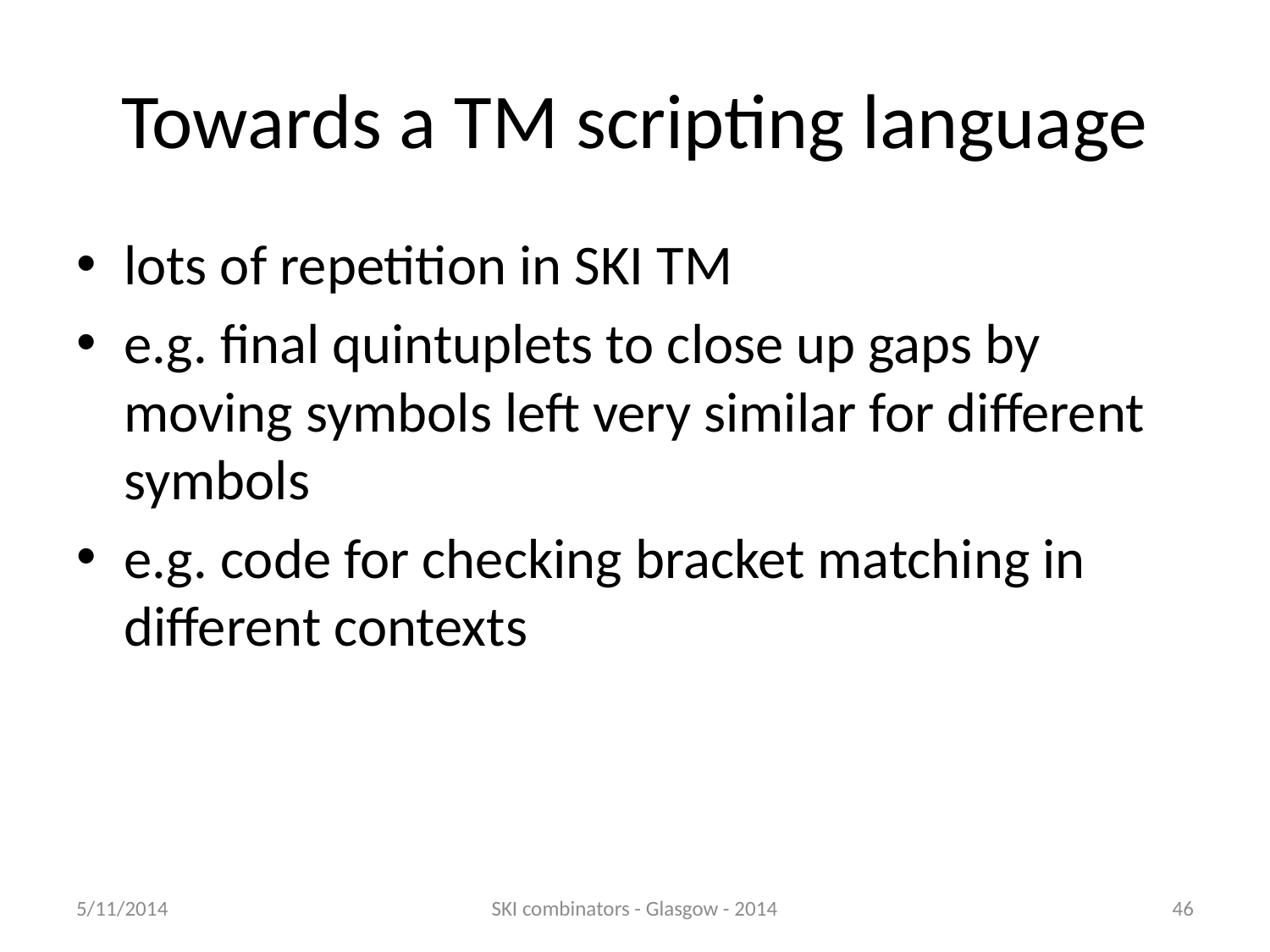

# Towards a TM scripting language
lots of repetition in SKI TM
e.g. final quintuplets to close up gaps by moving symbols left very similar for different symbols
e.g. code for checking bracket matching in different contexts
5/11/2014
SKI combinators - Glasgow - 2014
46